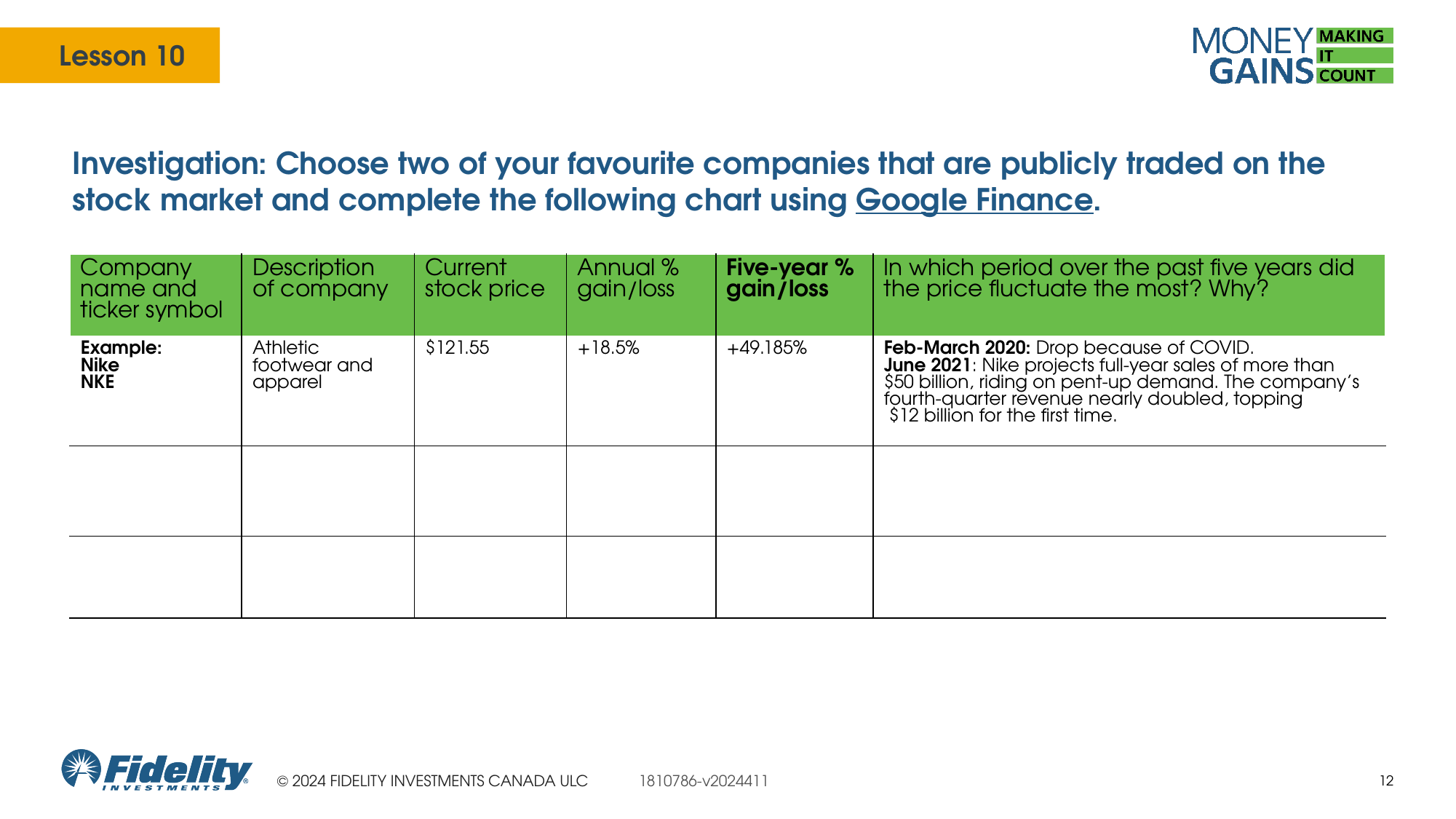

# Investigation: Choose two of your favourite companies that are publicly traded on the stock market and complete the following chart using Google Finance.
| Company name and ticker symbol | Description of company | Current stock price | Annual % gain/loss | Five-year % gain/loss | In which period over the past five years did the price fluctuate the most? Why? |
| --- | --- | --- | --- | --- | --- |
| Example: Nike NKE | Athletic footwear and apparel | $121.55 | +18.5% | +49.185% | Feb-March 2020: Drop because of COVID. June 2021: Nike projects full-year sales of more than $50 billion, riding on pent-up demand. The company’s fourth-quarter revenue nearly doubled, topping $12 billion for the first time. |
|  |  |  |  |  |  |
|  |  |  |  |  |  |
12